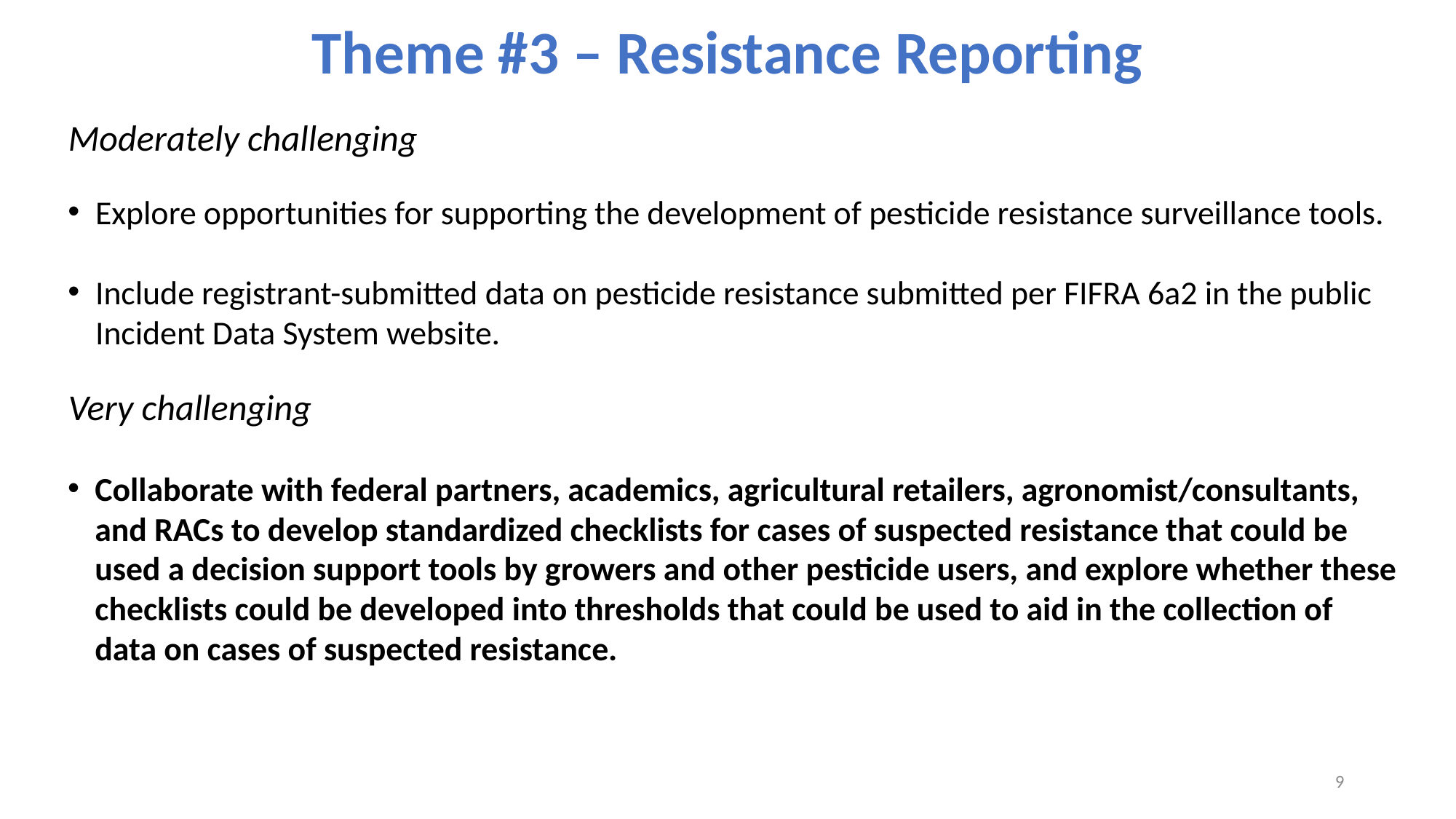

# Theme #3 – Resistance Reporting
Moderately challenging

Explore opportunities for supporting the development of pesticide resistance surveillance tools.

Include registrant-submitted data on pesticide resistance submitted per FIFRA 6a2 in the public Incident Data System website.

Very challenging

Collaborate with federal partners, academics, agricultural retailers, agronomist/consultants, and RACs to develop standardized checklists for cases of suspected resistance that could be used a decision support tools by growers and other pesticide users, and explore whether these checklists could be developed into thresholds that could be used to aid in the collection of data on cases of suspected resistance.

9